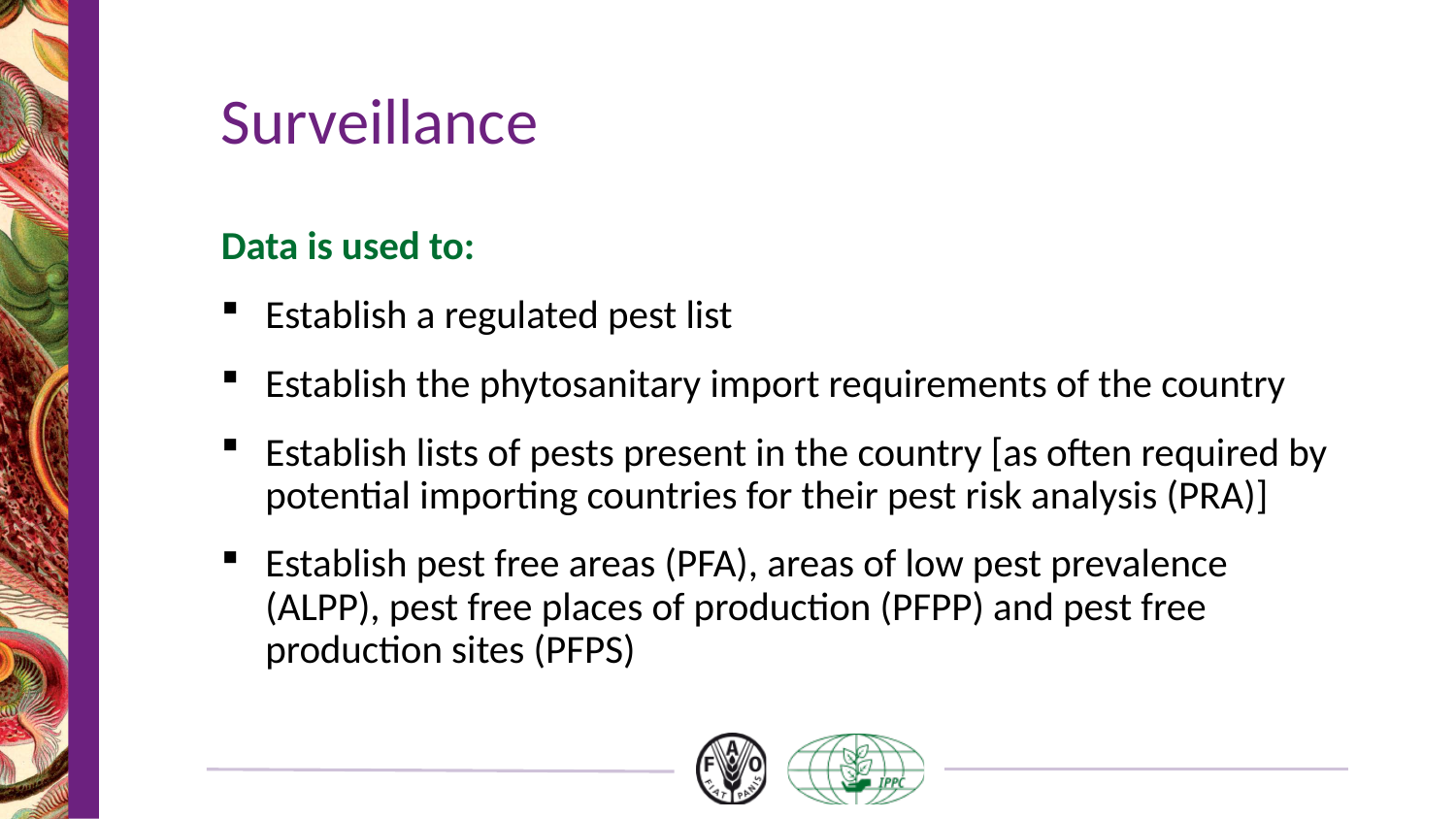

# Surveillance
Data is used to:
Establish a regulated pest list
Establish the phytosanitary import requirements of the country
Establish lists of pests present in the country [as often required by potential importing countries for their pest risk analysis (PRA)]
Establish pest free areas (PFA), areas of low pest prevalence (ALPP), pest free places of production (PFPP) and pest free production sites (PFPS)